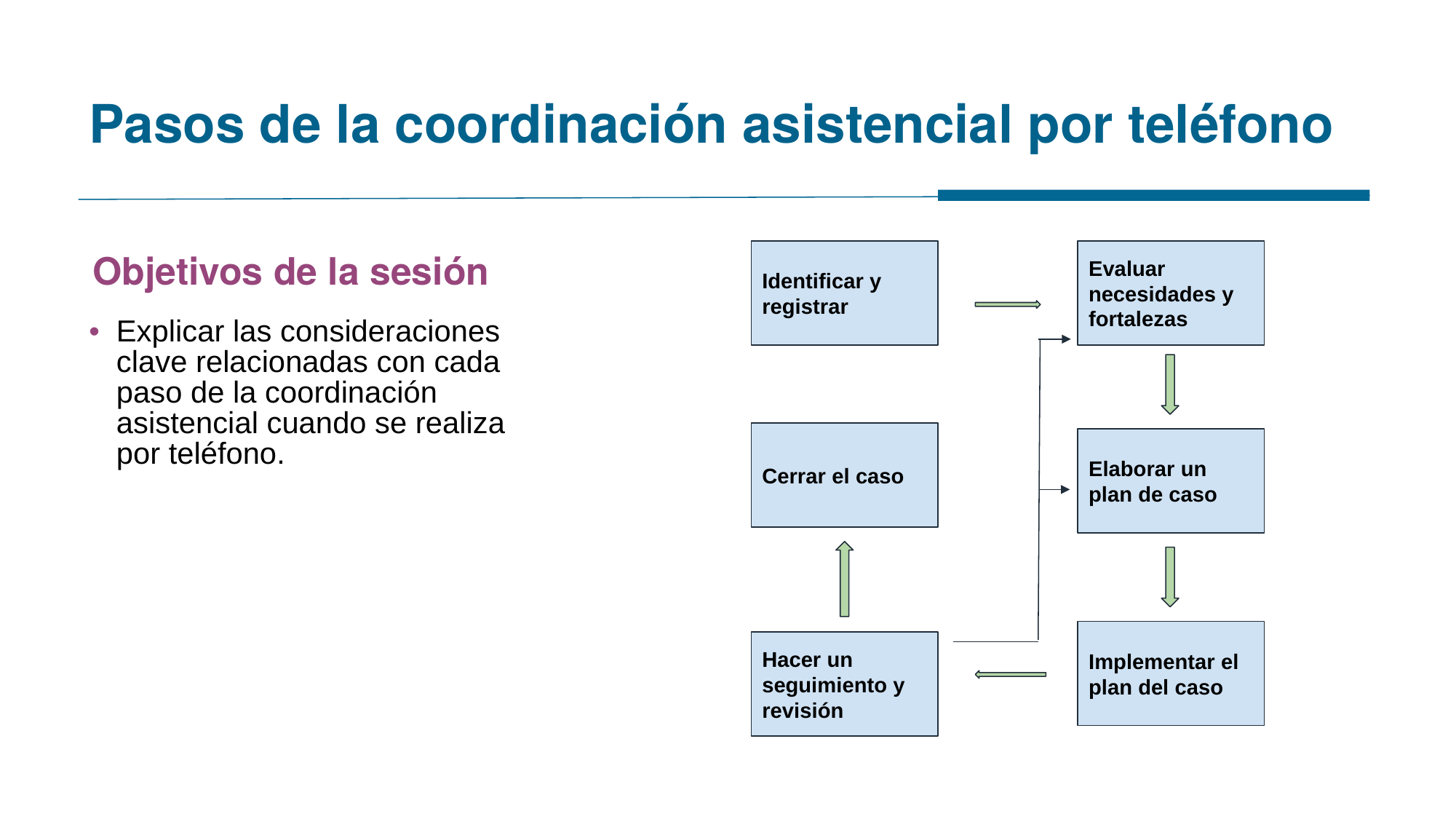

# Pasos de la coordinación asistencial por teléfono
Objetivos de la sesión
Identificar y registrar
Evaluar necesidades y fortalezas

Explicar las consideraciones clave relacionadas con cada paso de la coordinación asistencial cuando se realiza por teléfono.

Cerrar el caso
Elaborar un plan de caso

Implementar el plan del caso
Hacer un seguimiento y revisión